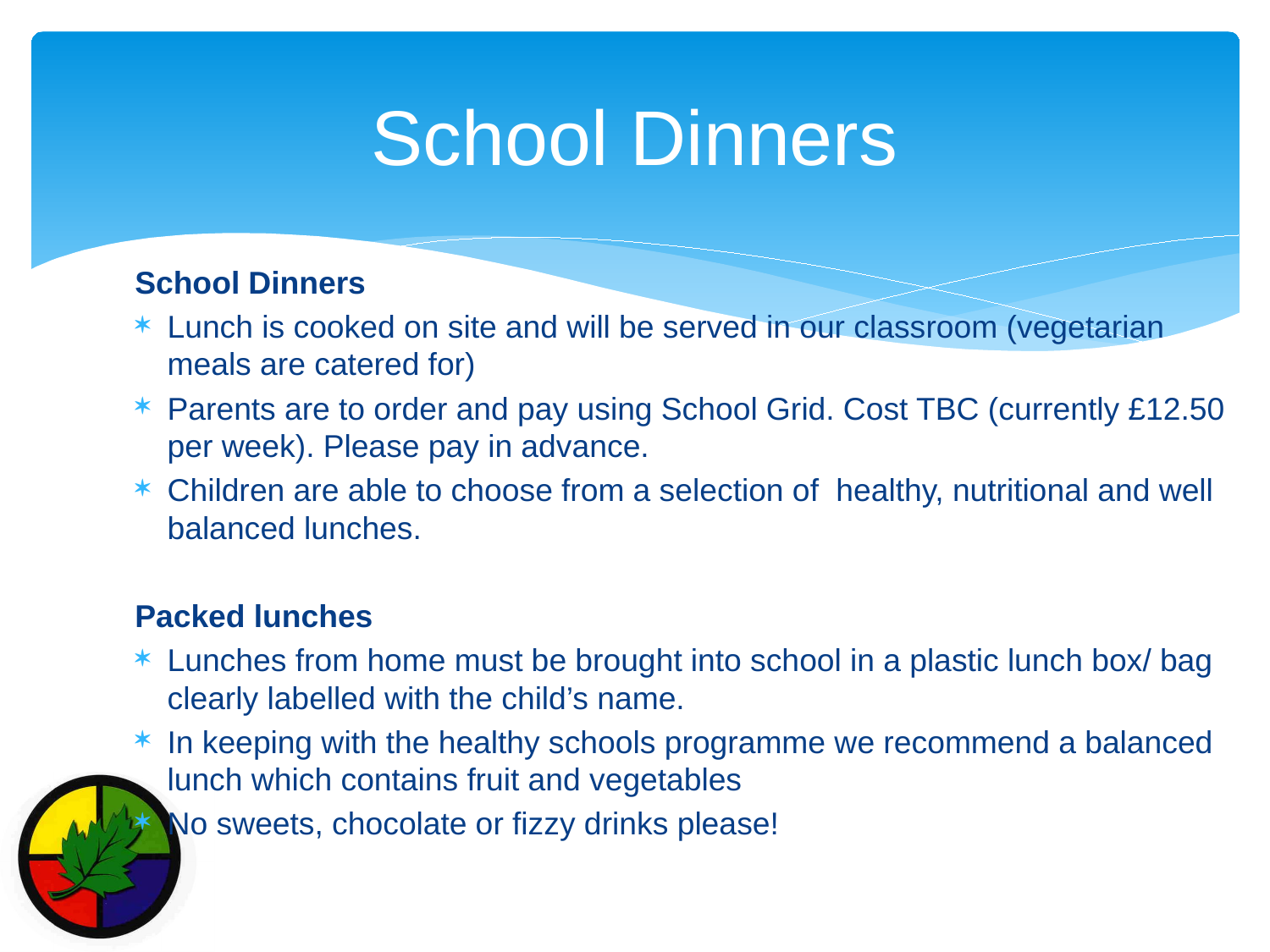

# School Dinners
School Dinners
Lunch is cooked on site and will be served in our classroom (vegetarian meals are catered for)
Parents are to order and pay using School Grid. Cost TBC (currently £12.50 per week). Please pay in advance.
Children are able to choose from a selection of  healthy, nutritional and well balanced lunches.

Packed lunches
Lunches from home must be brought into school in a plastic lunch box/ bag clearly labelled with the child’s name.
In keeping with the healthy schools programme we recommend a balanced lunch which contains fruit and vegetables
No sweets, chocolate or fizzy drinks please!